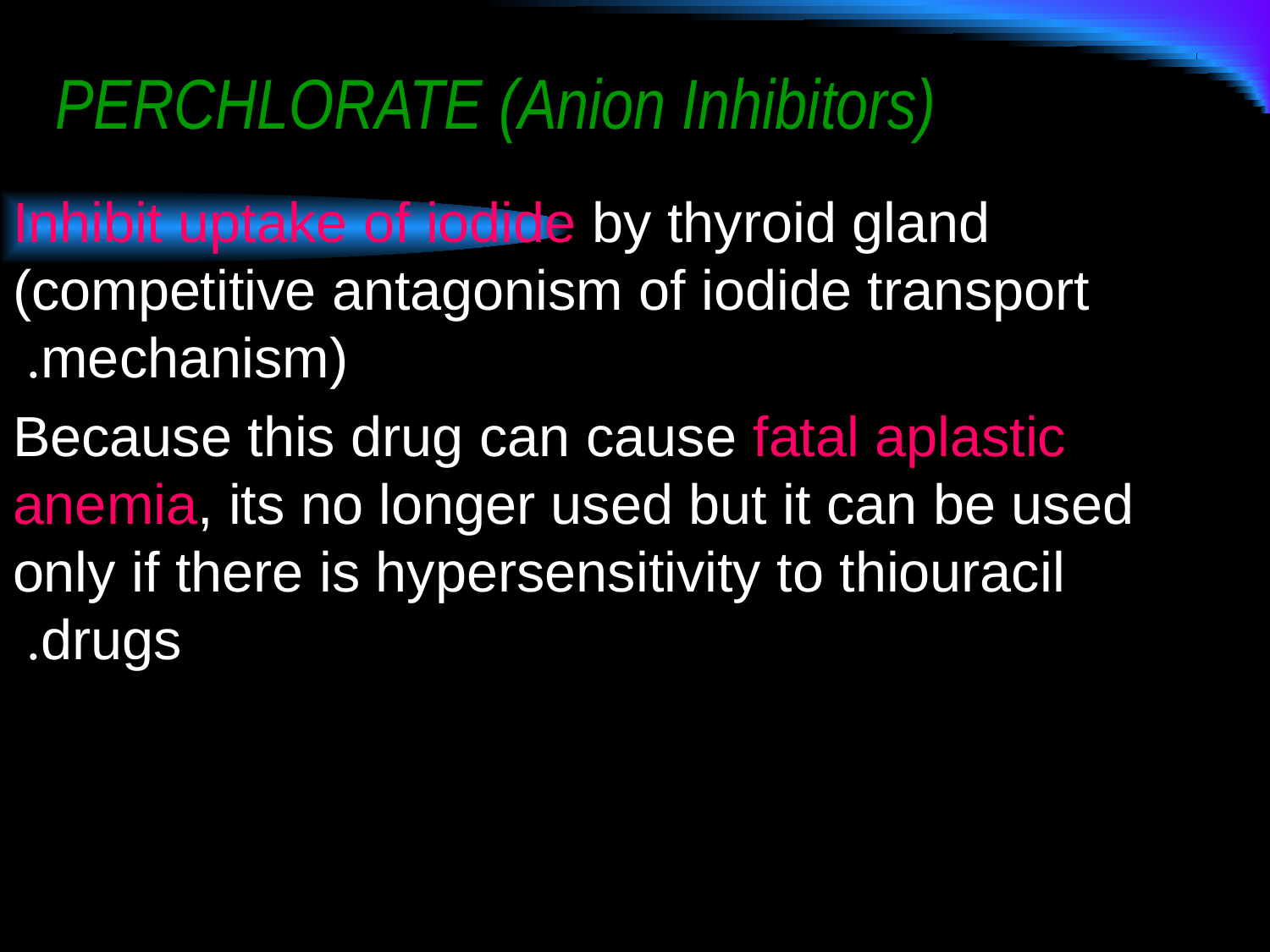

# PERCHLORATE (Anion Inhibitors)
 Inhibit uptake of iodide by thyroid gland (competitive antagonism of iodide transport mechanism).
 Because this drug can cause fatal aplastic anemia, its no longer used but it can be used only if there is hypersensitivity to thiouracil drugs.